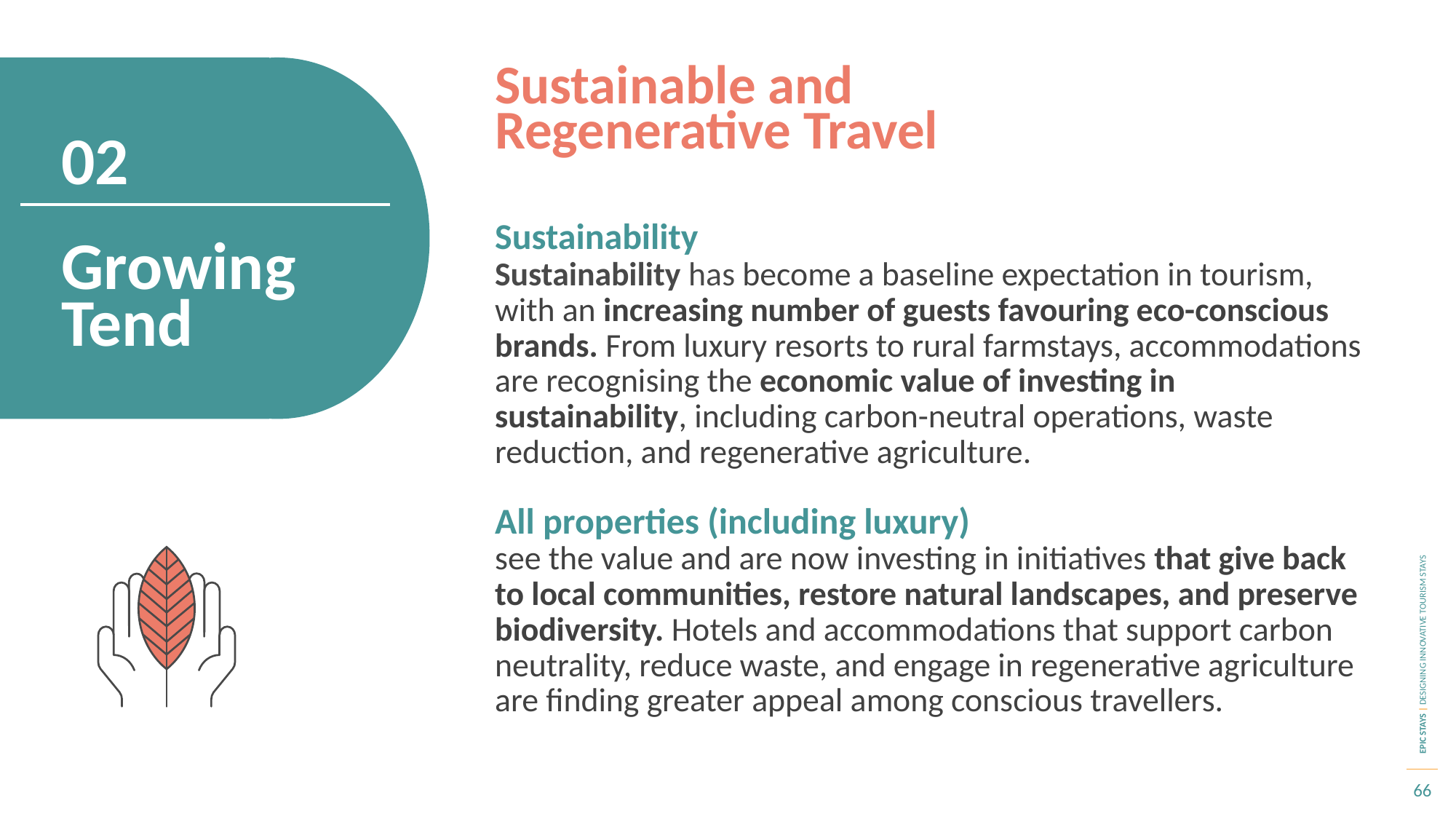

Sustainable and Regenerative Travel
02
Sustainability
Sustainability has become a baseline expectation in tourism, with an increasing number of guests favouring eco-conscious brands. From luxury resorts to rural farmstays, accommodations are recognising the economic value of investing in sustainability, including carbon-neutral operations, waste reduction, and regenerative agriculture.

All properties (including luxury)
see the value and are now investing in initiatives that give back to local communities, restore natural landscapes, and preserve biodiversity. Hotels and accommodations that support carbon neutrality, reduce waste, and engage in regenerative agriculture are finding greater appeal among conscious travellers.

Growing Tend

66